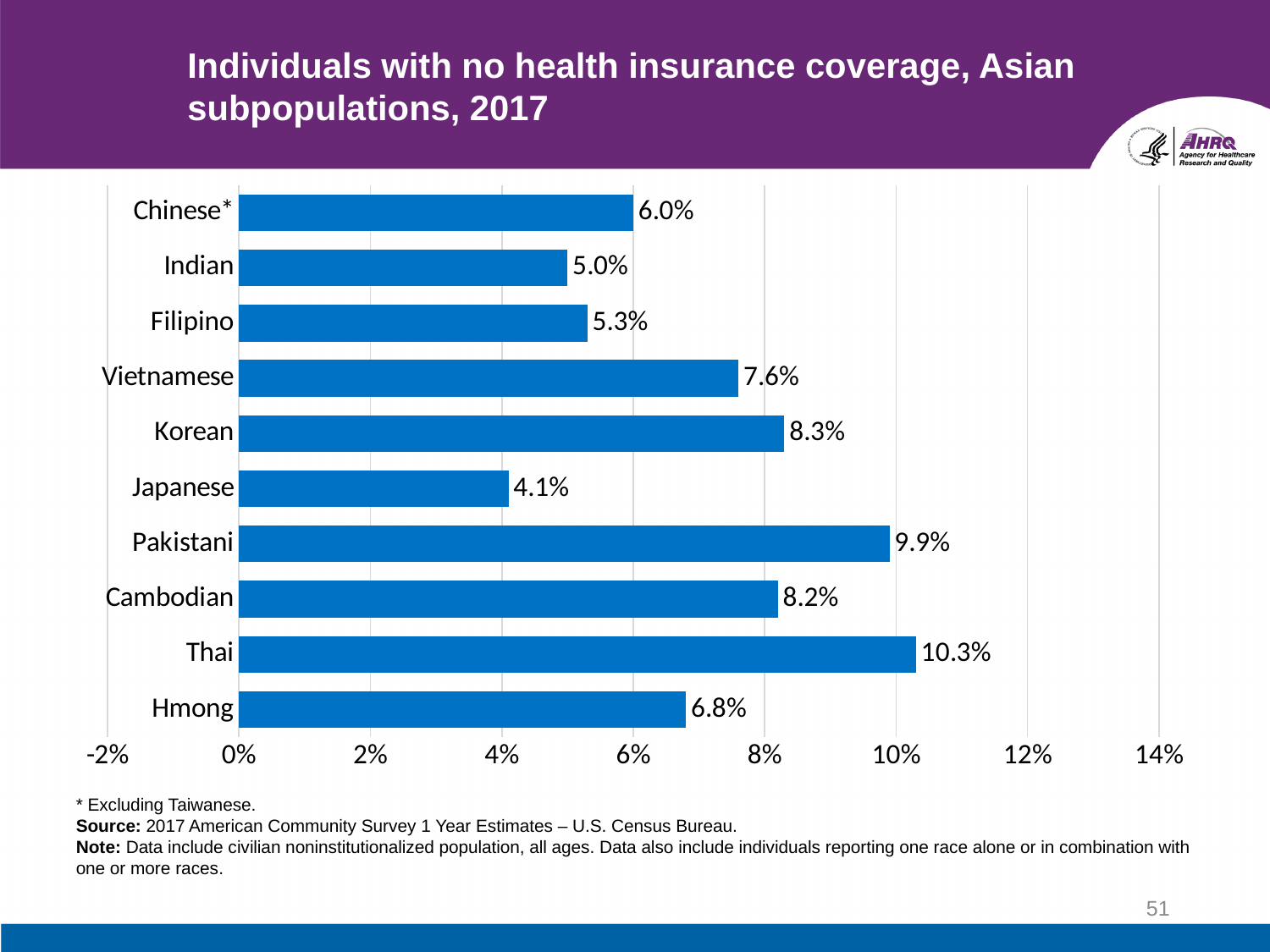

# Individuals with no health insurance coverage, Asian subpopulations, 2017

### Chart

| Category | No health insurance coverage |
|---|---|
| Chinese* | 0.06 |
| Indian | 0.05 |
| Filipino | 0.053 |
| Vietnamese | 0.076 |
| Korean | 0.083 |
| Japanese | 0.041 |
| Pakistani | 0.099 |
| Cambodian | 0.082 |
| Thai | 0.103 |
| Hmong | 0.068 |
* Excluding Taiwanese.
Source: 2017 American Community Survey 1 Year Estimates – U.S. Census Bureau.
Note: Data include civilian noninstitutionalized population, all ages. Data also include individuals reporting one race alone or in combination with one or more races.
51